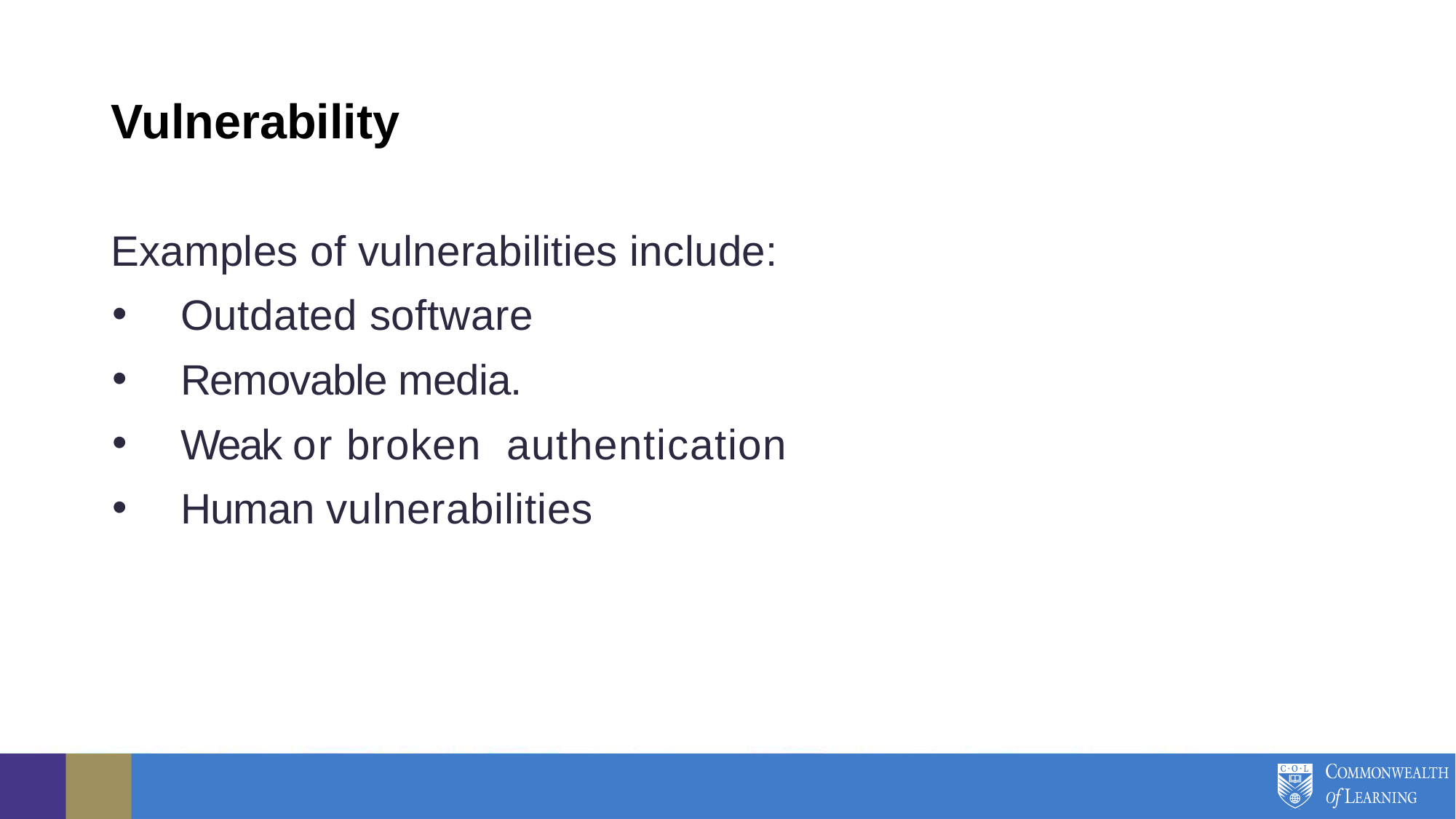

# Vulnerability
Examples of vulnerabilities include:
Outdated software
Removable media.
Weak or broken  authentication
Human vulnerabilities